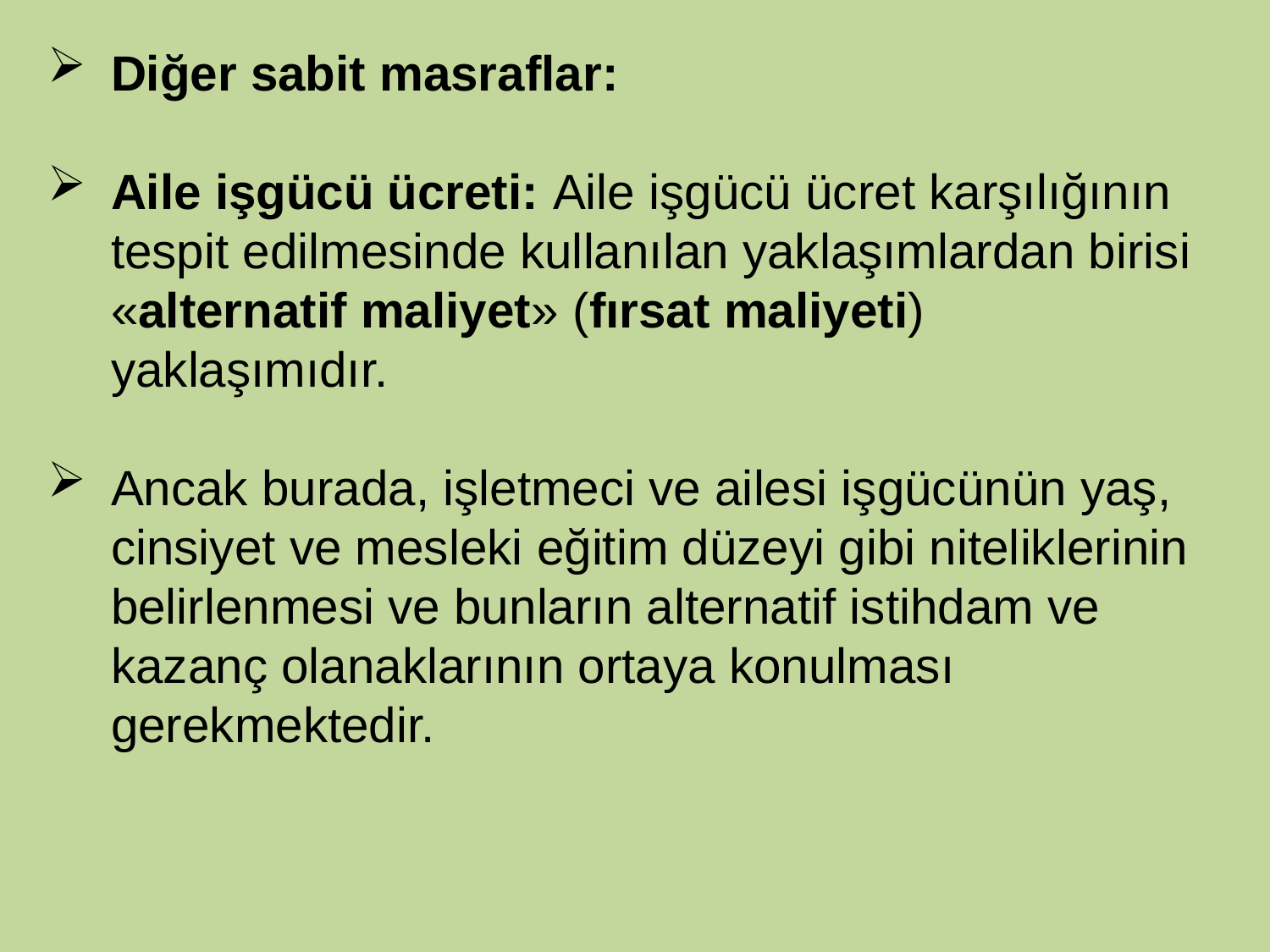

Diğer sabit masraflar:

Aile işgücü ücreti: Aile işgücü ücret karşılığının tespit edilmesinde kullanılan yaklaşımlardan birisi «alternatif maliyet» (fırsat maliyeti) yaklaşımıdır.

Ancak burada, işletmeci ve ailesi işgücünün yaş, cinsiyet ve mesleki eğitim düzeyi gibi niteliklerinin belirlenmesi ve bunların alternatif istihdam ve kazanç olanaklarının ortaya konulması gerekmektedir.